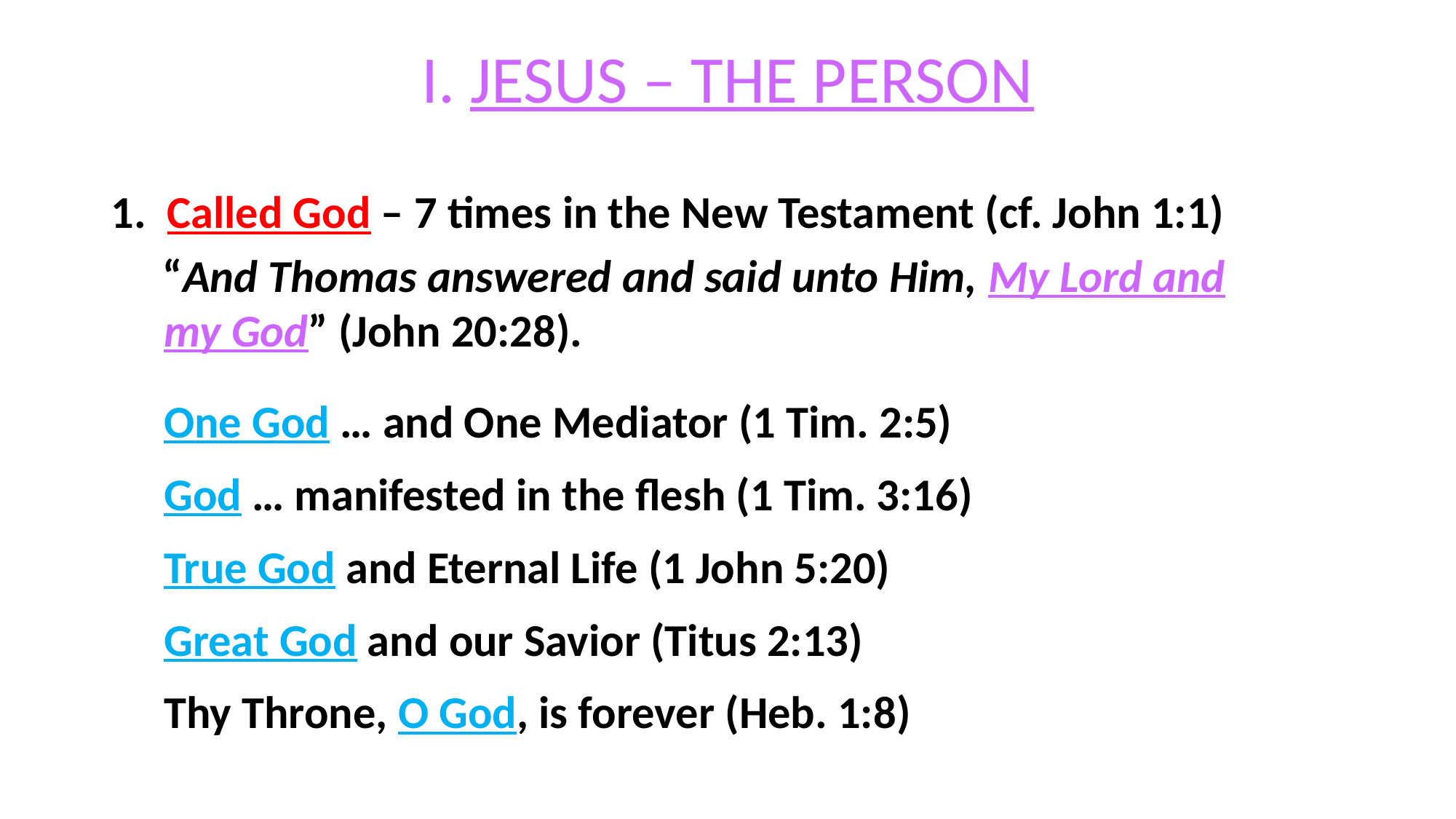

# I. JESUS – THE PERSON
1.  Called God – 7 times in the New Testament (cf. John 1:1)
     “And Thomas answered and said unto Him, My Lord and my God” (John 20:28).
One God … and One Mediator (1 Tim. 2:5)
God … manifested in the flesh (1 Tim. 3:16)
True God and Eternal Life (1 John 5:20)
Great God and our Savior (Titus 2:13)
Thy Throne, O God, is forever (Heb. 1:8)